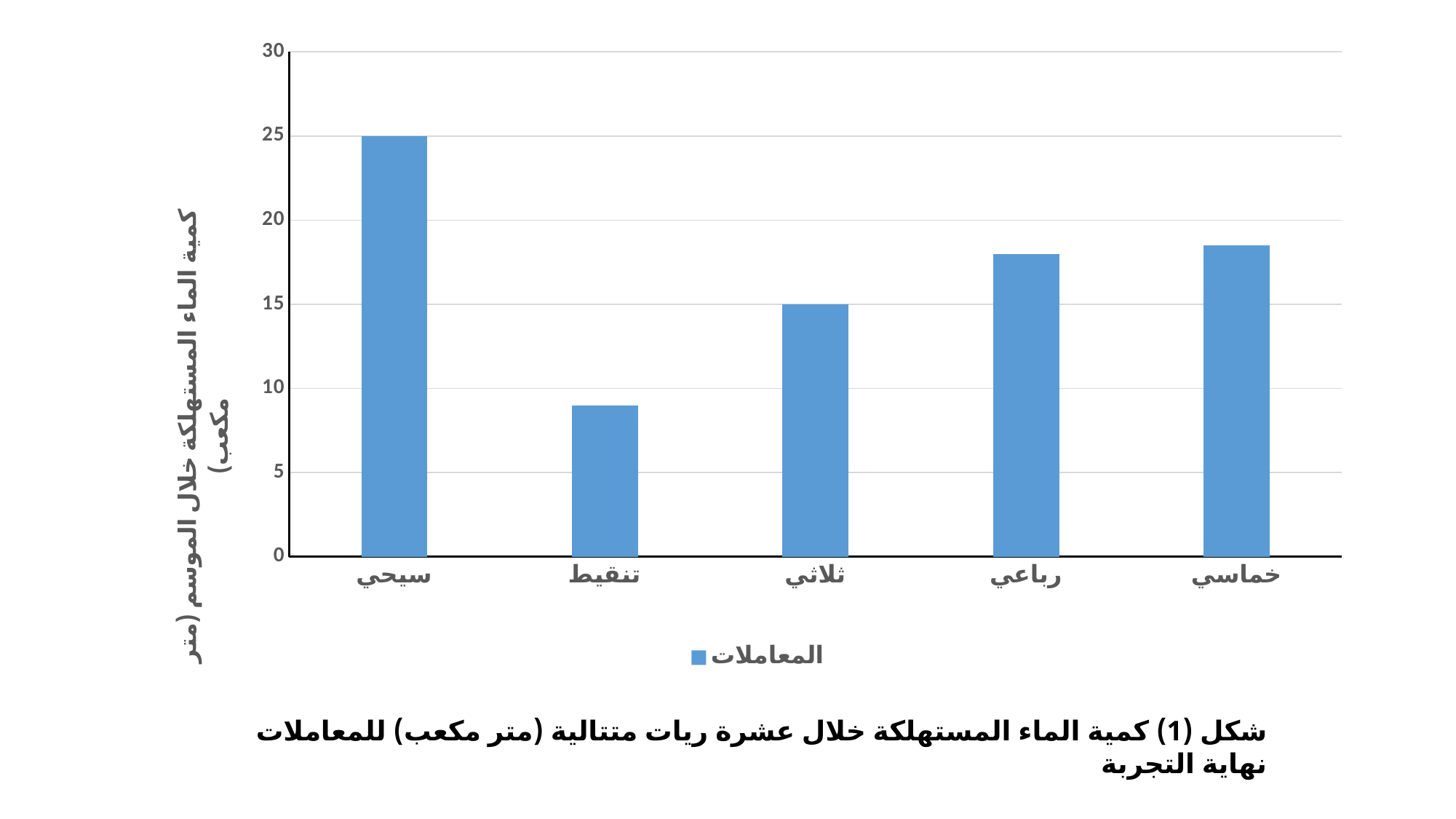

### Chart

| Category | المعاملات |
|---|---|
| سيحي | 25.0 |
| تنقيط | 9.0 |
| ثلاثي | 15.0 |
| رباعي | 18.0 |
| خماسي | 18.5 |
شكل (1) كمية الماء المستهلكة خلال عشرة ريات متتالية (متر مكعب) للمعاملات نهاية التجربة